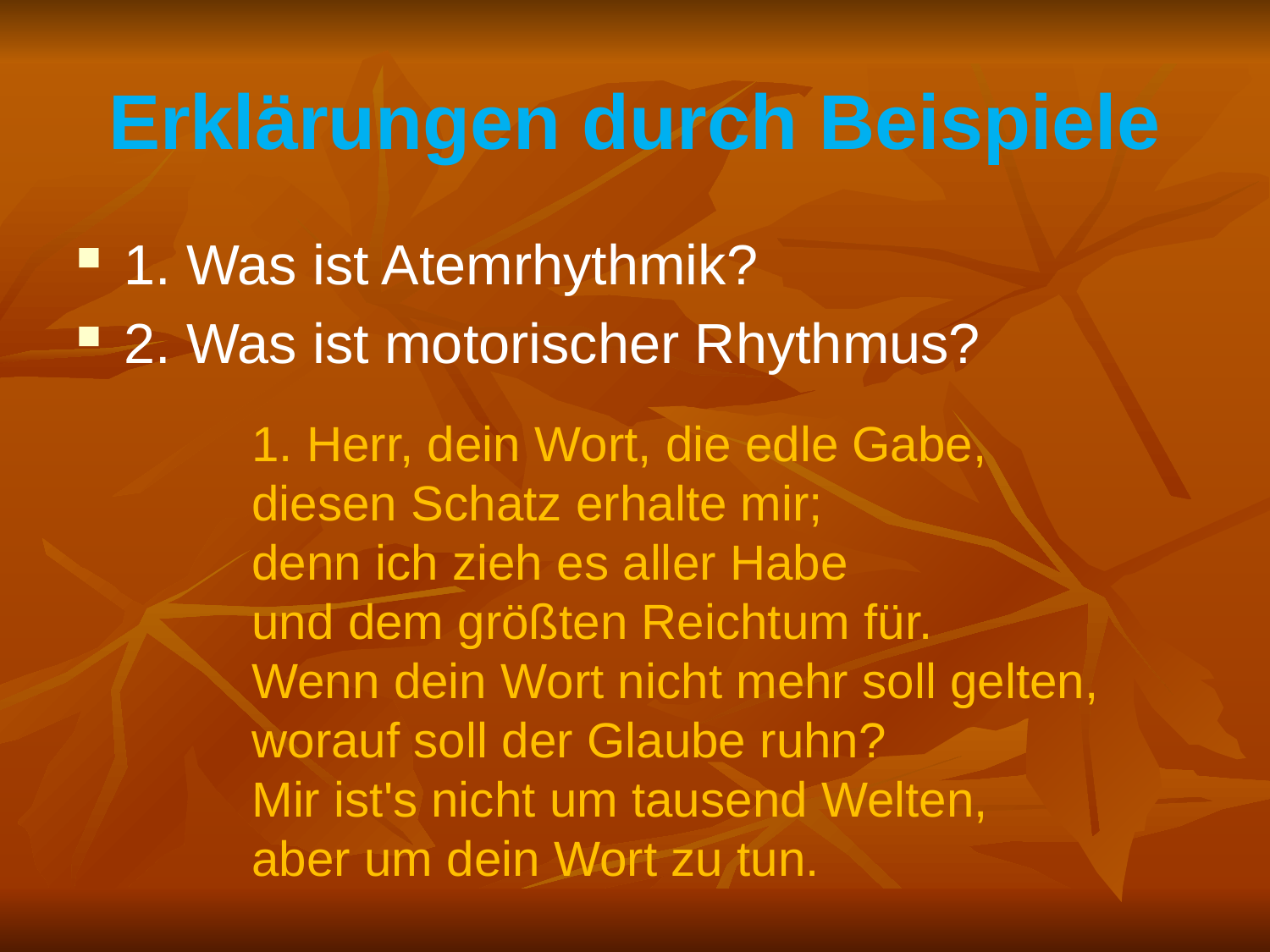

# Erklärungen durch Beispiele
1. Was ist Atemrhythmik?
2. Was ist motorischer Rhythmus?

1. Herr, dein Wort, die edle Gabe,
diesen Schatz erhalte mir;
denn ich zieh es aller Habe
und dem größten Reichtum für.
Wenn dein Wort nicht mehr soll gelten,
worauf soll der Glaube ruhn?
Mir ist's nicht um tausend Welten,
aber um dein Wort zu tun.